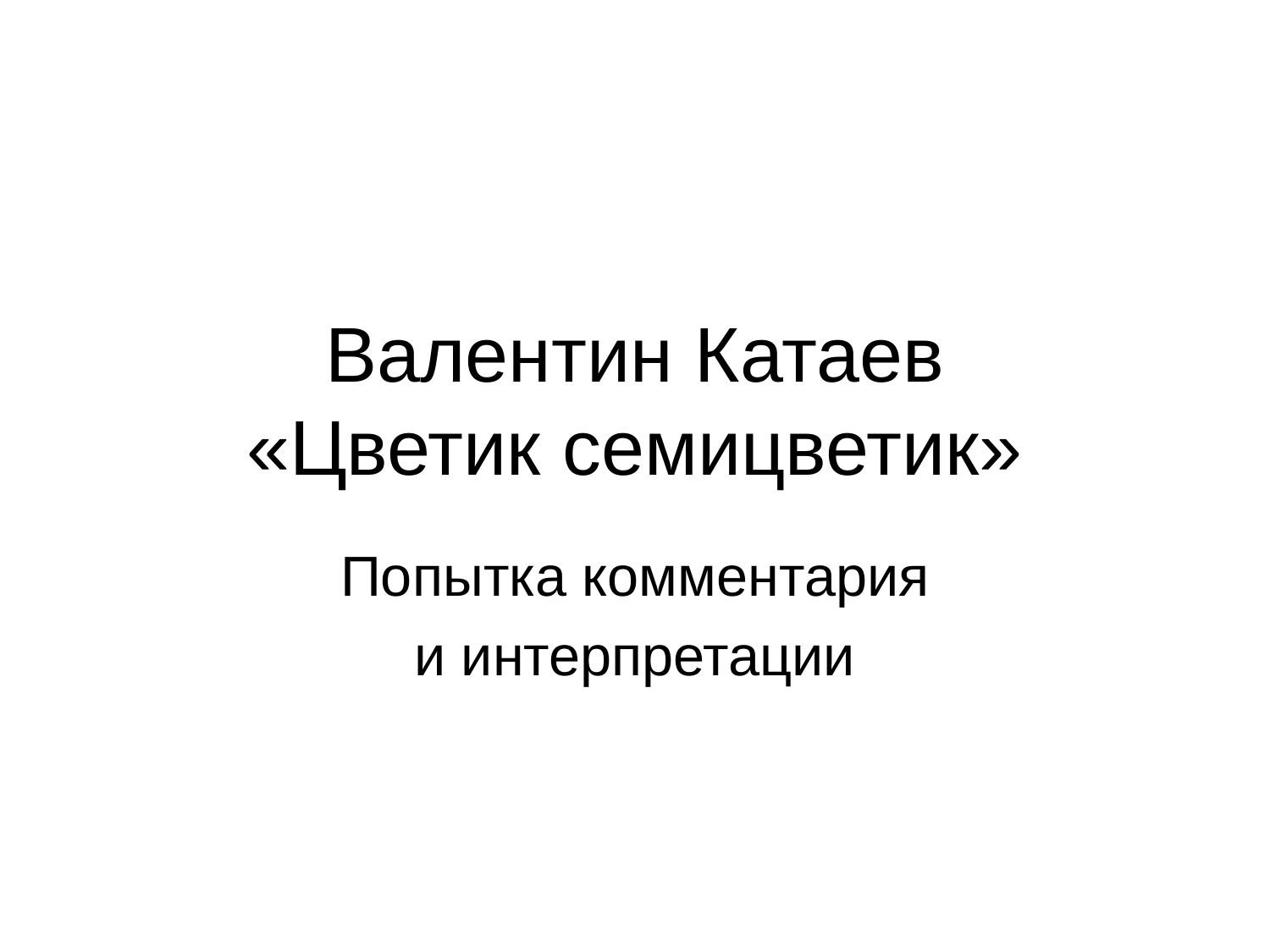

# Валентин Катаев
«Цветик семицветик»
Попытка комментария
и интерпретации